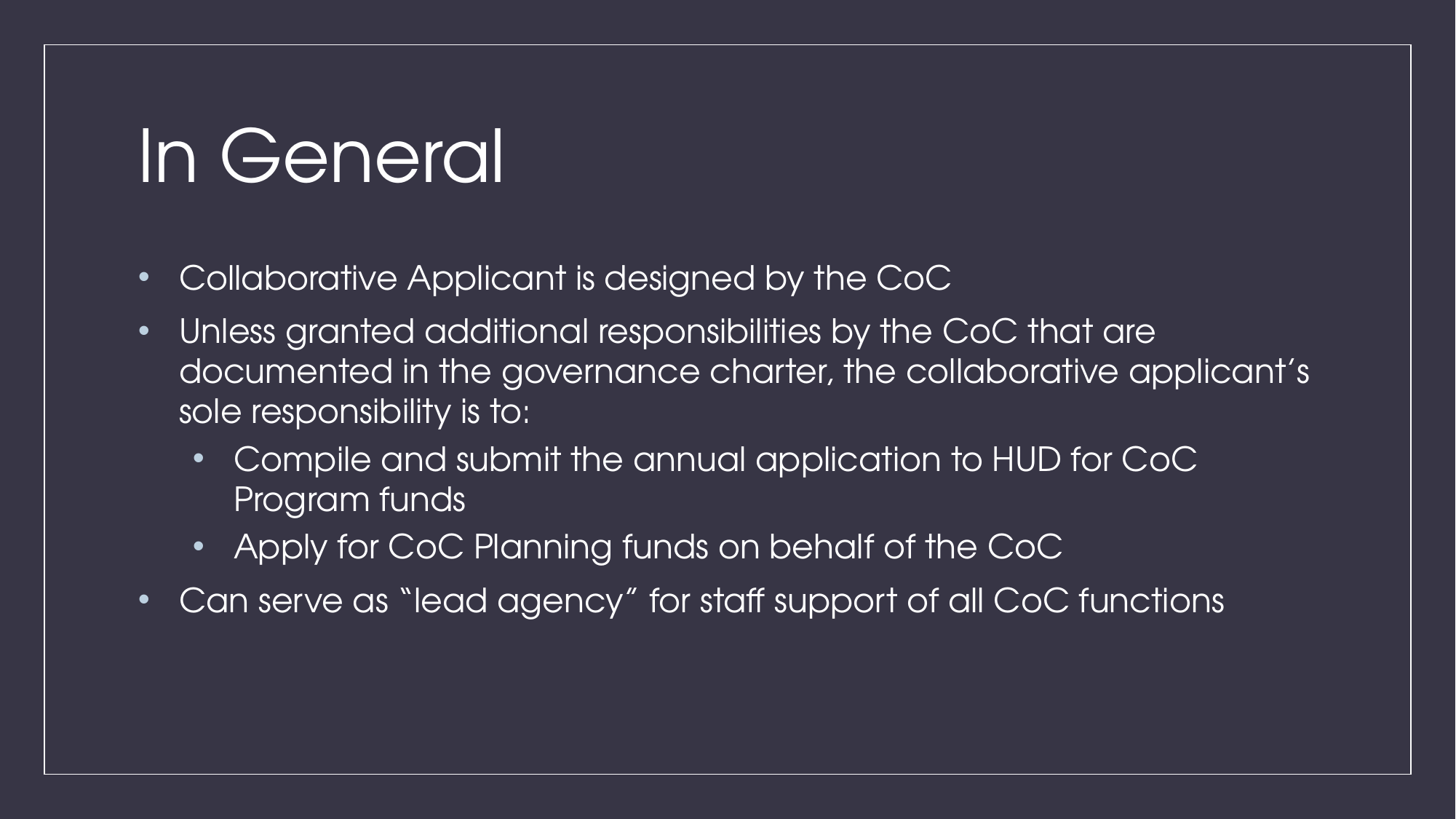

# In General
Collaborative Applicant is designed by the CoC
Unless granted additional responsibilities by the CoC that are documented in the governance charter, the collaborative applicant’s sole responsibility is to:
Compile and submit the annual application to HUD for CoC Program funds
Apply for CoC Planning funds on behalf of the CoC
Can serve as “lead agency” for staff support of all CoC functions